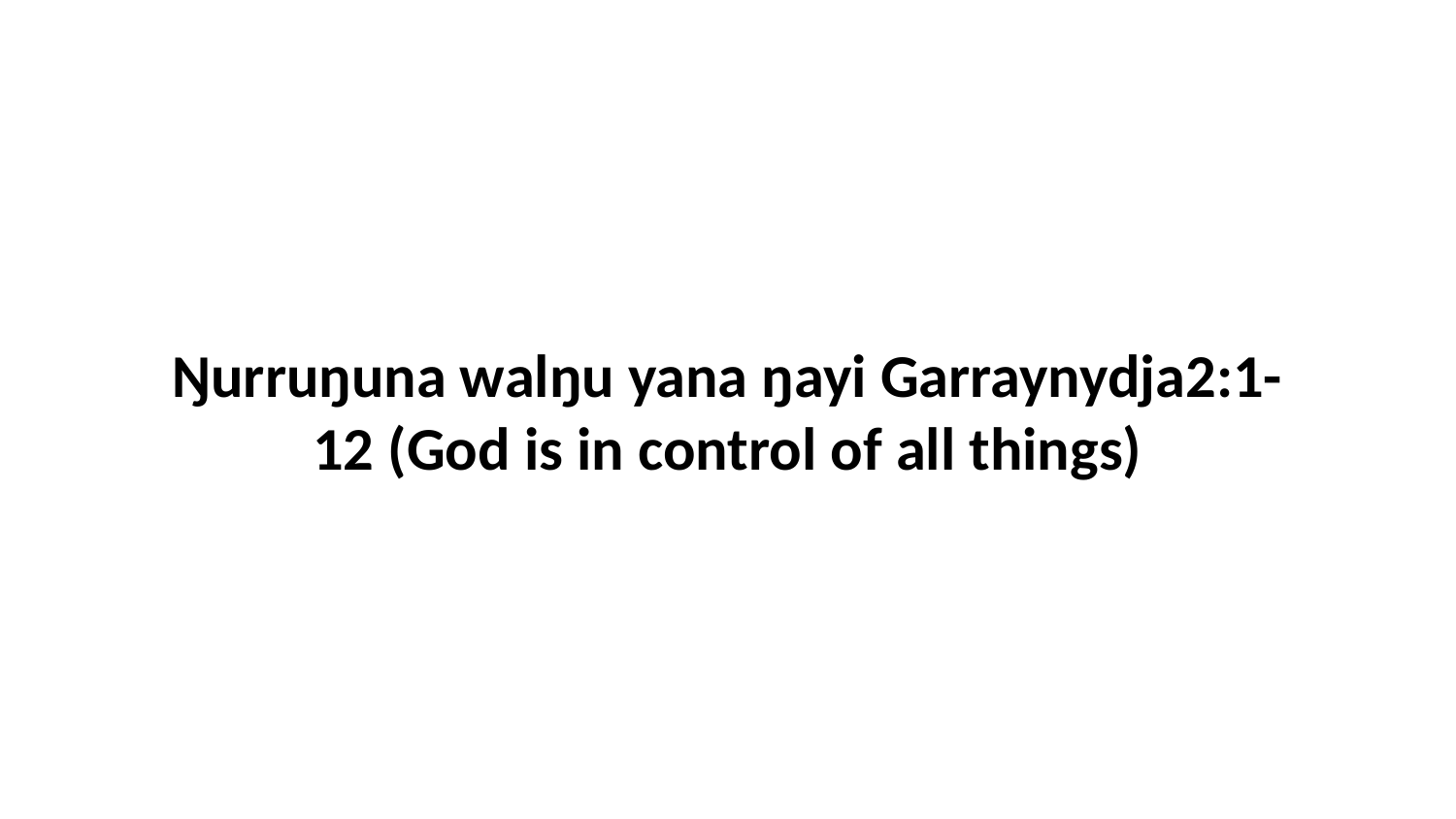

Ŋurruŋuna walŋu yana ŋayi Garraynydja2:1-12 (God is in control of all things)